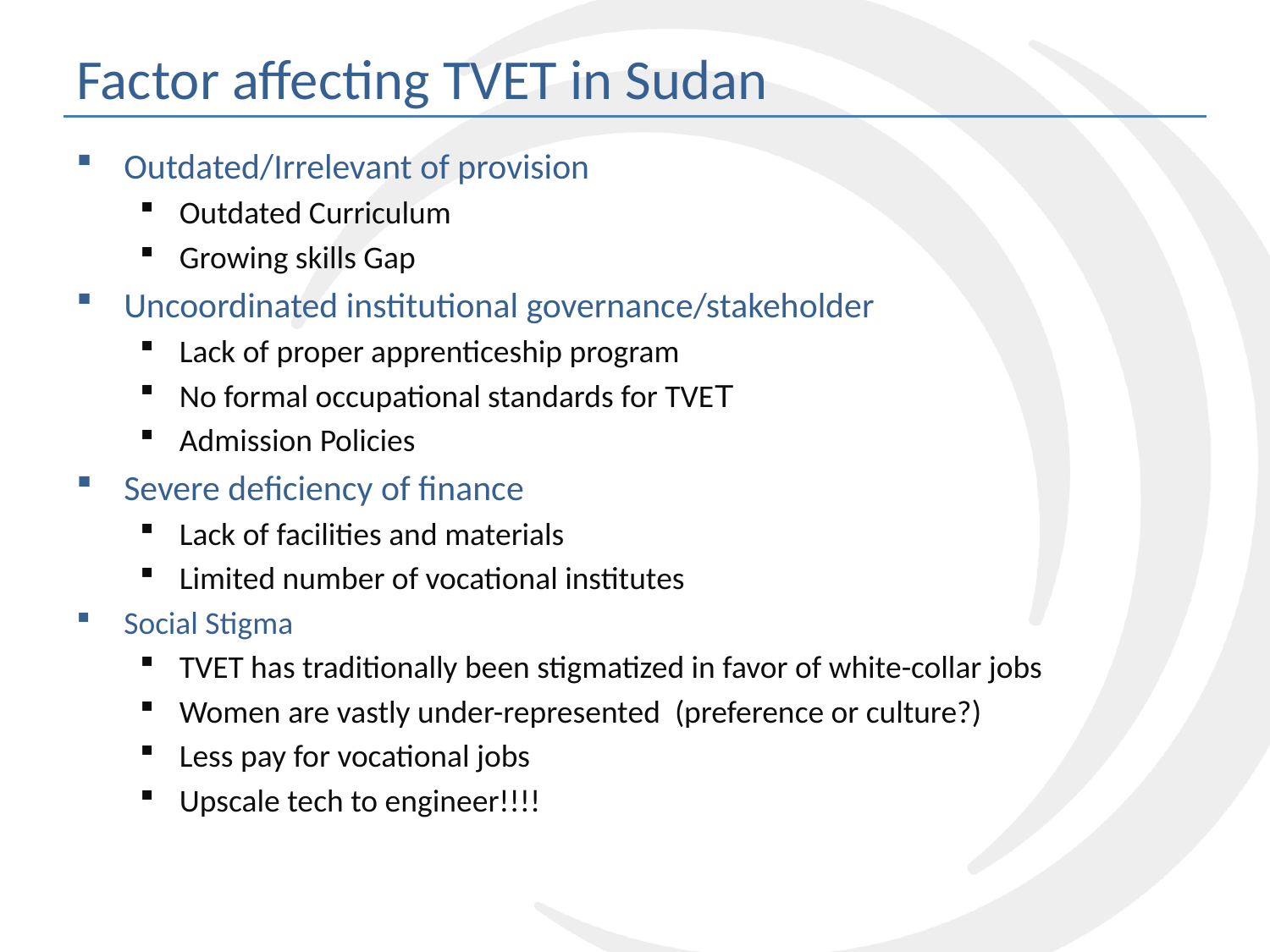

# Factor affecting TVET in Sudan
Outdated/Irrelevant of provision
Outdated Curriculum
Growing skills Gap
Uncoordinated institutional governance/stakeholder
Lack of proper apprenticeship program
No formal occupational standards for TVET
Admission Policies
Severe deficiency of finance
Lack of facilities and materials
Limited number of vocational institutes
Social Stigma
TVET has traditionally been stigmatized in favor of white-collar jobs
Women are vastly under-represented  (preference or culture?)
Less pay for vocational jobs
Upscale tech to engineer!!!!